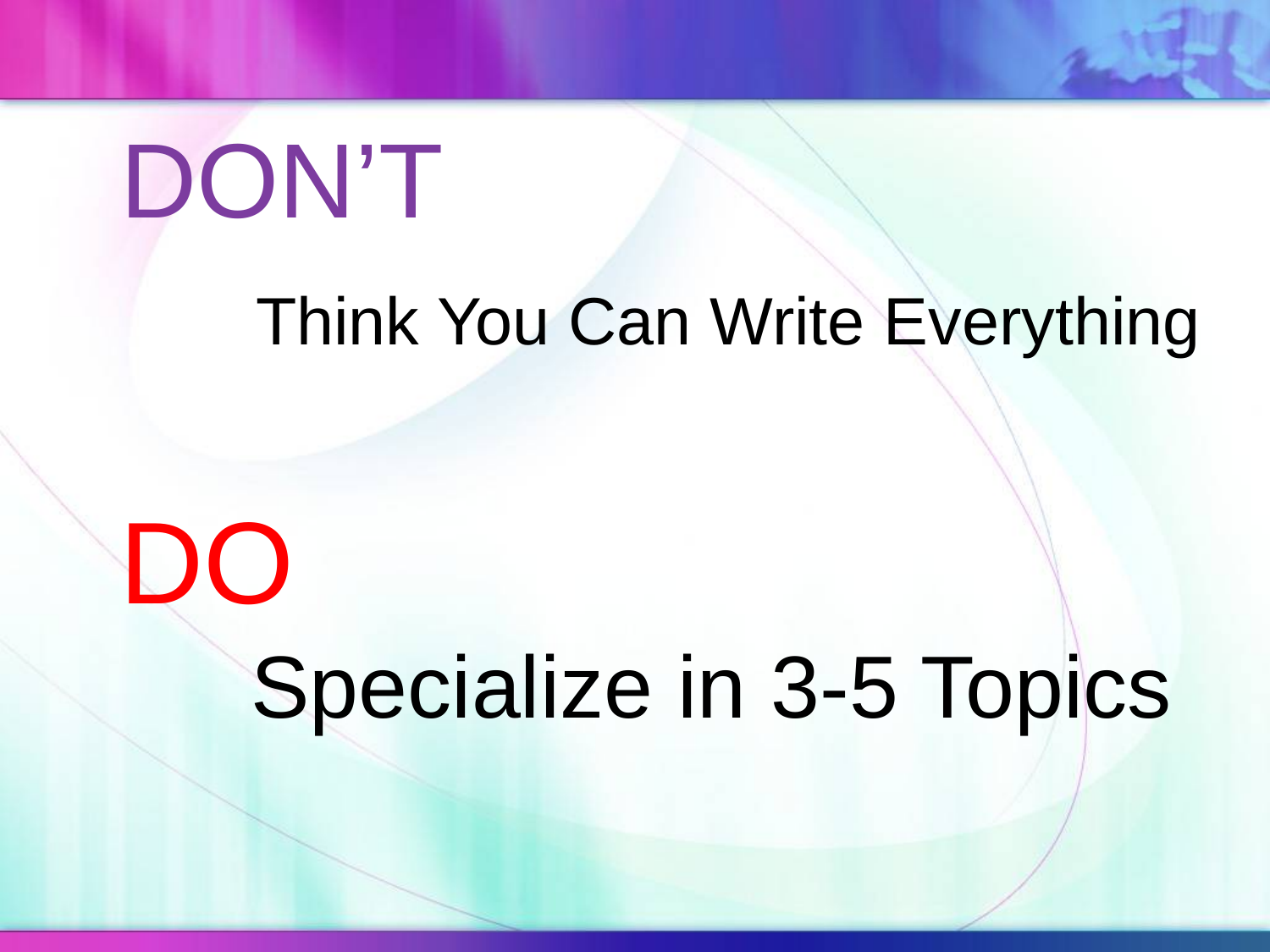

DON’T
Think You Can Write Everything
DO
Specialize in 3-5 Topics